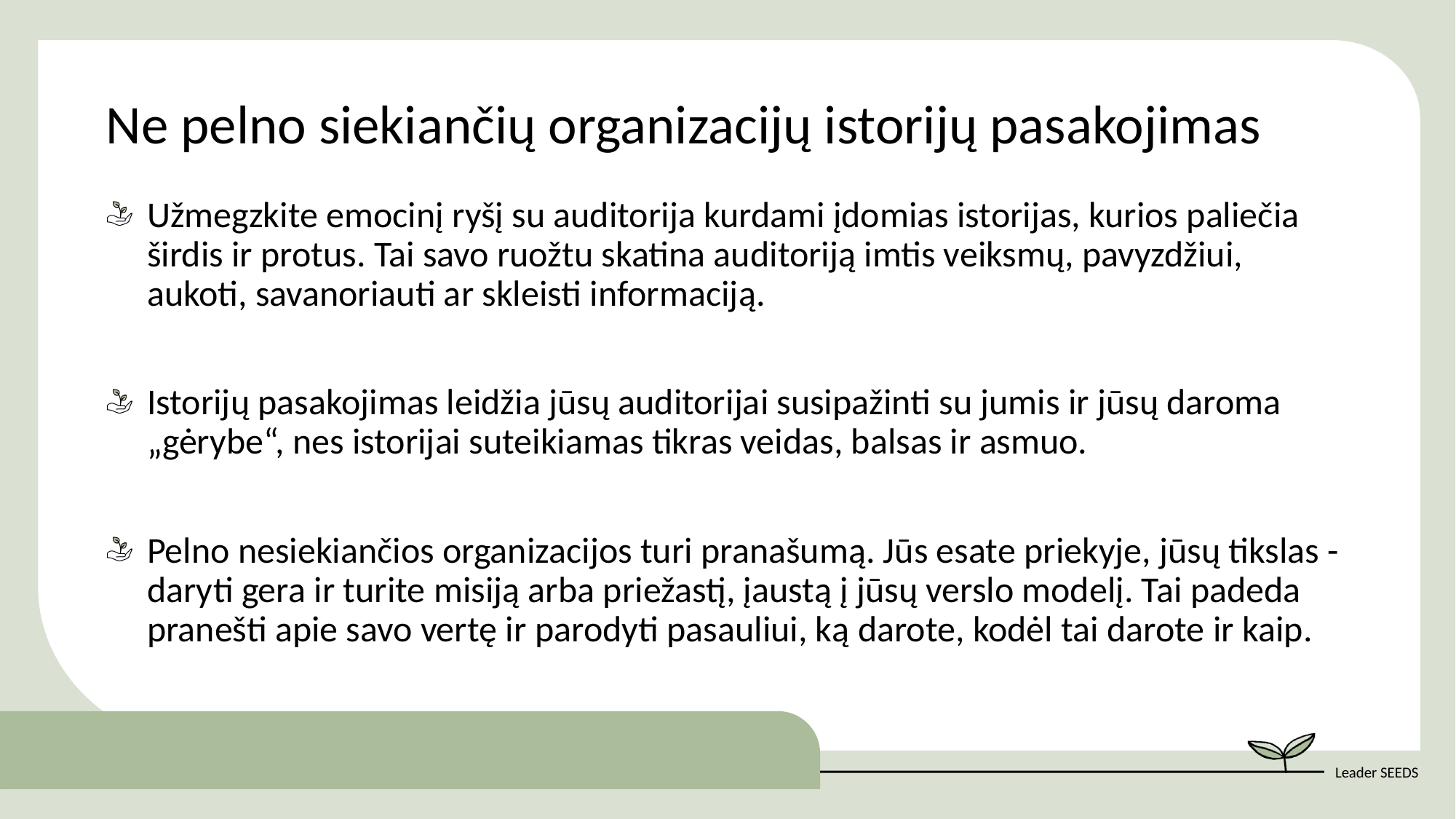

Ne pelno siekiančių organizacijų istorijų pasakojimas
Užmegzkite emocinį ryšį su auditorija kurdami įdomias istorijas, kurios paliečia širdis ir protus. Tai savo ruožtu skatina auditoriją imtis veiksmų, pavyzdžiui, aukoti, savanoriauti ar skleisti informaciją.

Istorijų pasakojimas leidžia jūsų auditorijai susipažinti su jumis ir jūsų daroma „gėrybe“, nes istorijai suteikiamas tikras veidas, balsas ir asmuo.

Pelno nesiekiančios organizacijos turi pranašumą. Jūs esate priekyje, jūsų tikslas - daryti gera ir turite misiją arba priežastį, įaustą į jūsų verslo modelį. Tai padeda pranešti apie savo vertę ir parodyti pasauliui, ką darote, kodėl tai darote ir kaip.